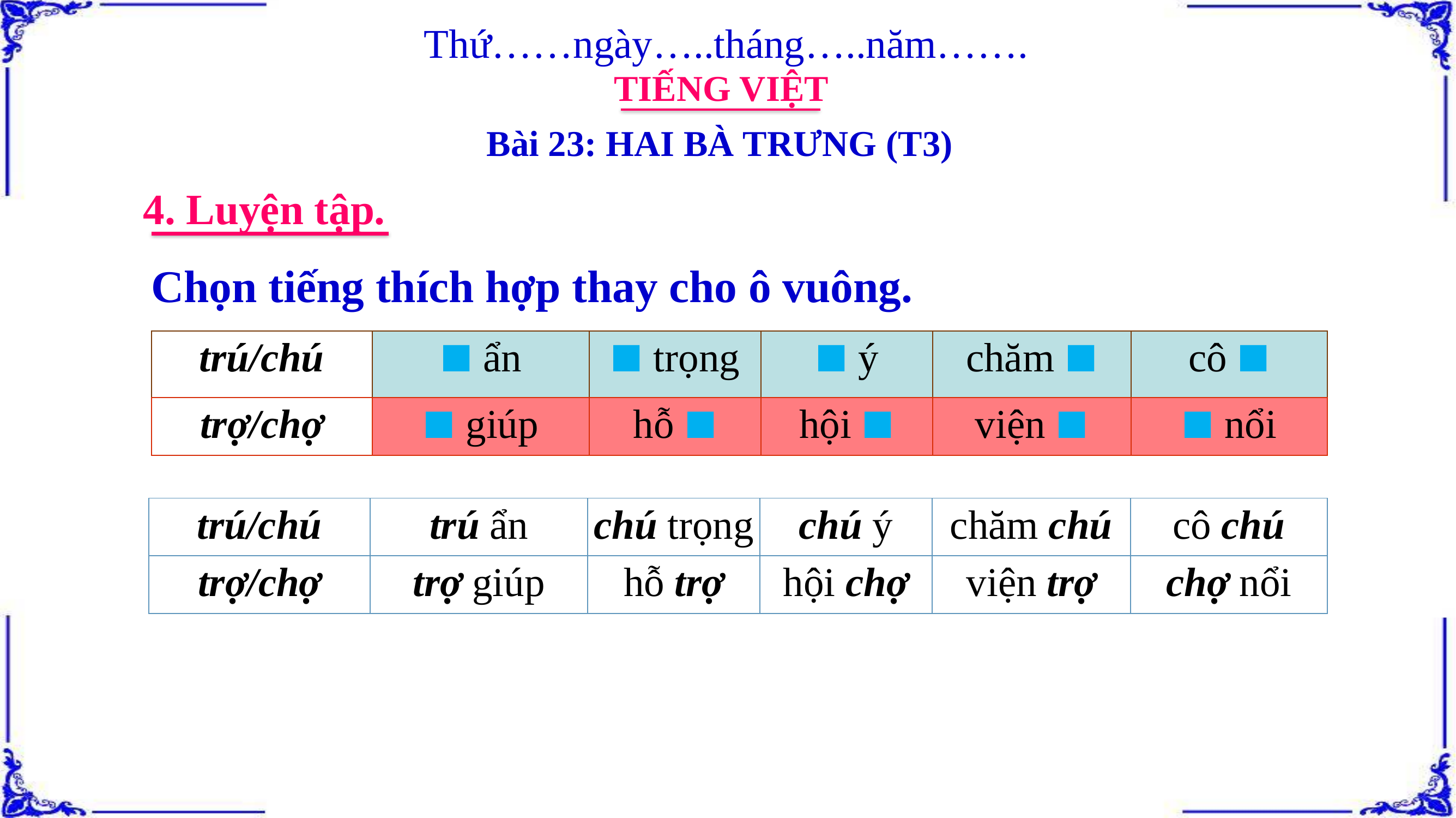

Thứ……ngày…..tháng…..năm…….
TIẾNG VIỆT
Bài 23: HAI BÀ TRƯNG (T3)
4. Luyện tập.
Chọn tiếng thích hợp thay cho ô vuông.
| trú/chú | ∎ ẩn | ∎ trọng | ∎ ý | chăm ∎ | cô ∎ |
| --- | --- | --- | --- | --- | --- |
| trợ/chợ | ∎ giúp | hỗ ∎ | hội ∎ | viện ∎ | ∎ nổi |
| trú/chú | trú ẩn | chú trọng | chú ý | chăm chú | cô chú |
| --- | --- | --- | --- | --- | --- |
| trợ/chợ | trợ giúp | hỗ trợ | hội chợ | viện trợ | chợ nổi |